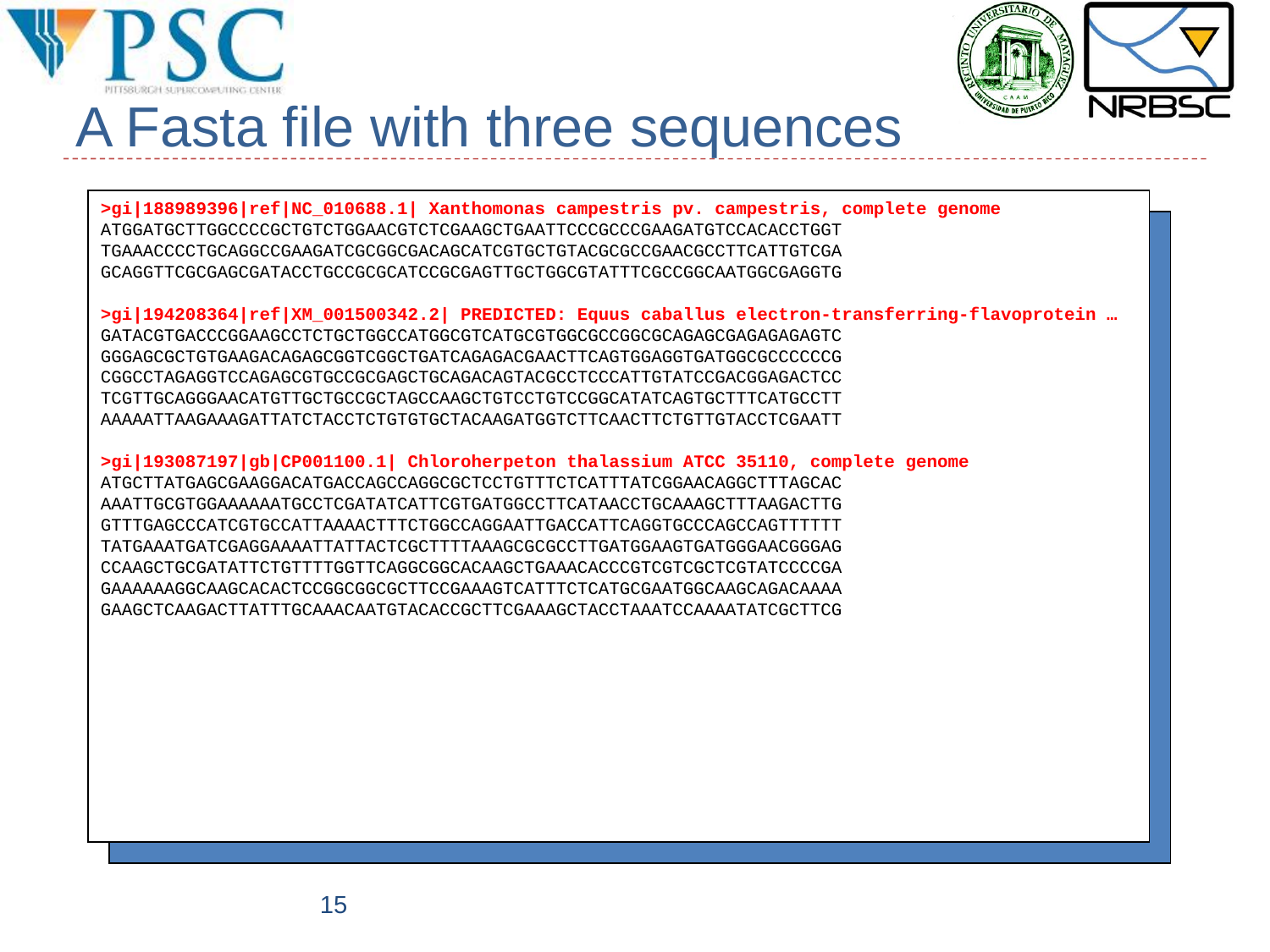

# A Fasta file with three sequences
>gi|188989396|ref|NC_010688.1| Xanthomonas campestris pv. campestris, complete genome
ATGGATGCTTGGCCCCGCTGTCTGGAACGTCTCGAAGCTGAATTCCCGCCCGAAGATGTCCACACCTGGT
TGAAACCCCTGCAGGCCGAAGATCGCGGCGACAGCATCGTGCTGTACGCGCCGAACGCCTTCATTGTCGA
GCAGGTTCGCGAGCGATACCTGCCGCGCATCCGCGAGTTGCTGGCGTATTTCGCCGGCAATGGCGAGGTG

>gi|194208364|ref|XM_001500342.2| PREDICTED: Equus caballus electron-transferring-flavoprotein …
GATACGTGACCCGGAAGCCTCTGCTGGCCATGGCGTCATGCGTGGCGCCGGCGCAGAGCGAGAGAGAGTC
GGGAGCGCTGTGAAGACAGAGCGGTCGGCTGATCAGAGACGAACTTCAGTGGAGGTGATGGCGCCCCCCG
CGGCCTAGAGGTCCAGAGCGTGCCGCGAGCTGCAGACAGTACGCCTCCCATTGTATCCGACGGAGACTCC
TCGTTGCAGGGAACATGTTGCTGCCGCTAGCCAAGCTGTCCTGTCCGGCATATCAGTGCTTTCATGCCTT
AAAAATTAAGAAAGATTATCTACCTCTGTGTGCTACAAGATGGTCTTCAACTTCTGTTGTACCTCGAATT

>gi|193087197|gb|CP001100.1| Chloroherpeton thalassium ATCC 35110, complete genome
ATGCTTATGAGCGAAGGACATGACCAGCCAGGCGCTCCTGTTTCTCATTTATCGGAACAGGCTTTAGCAC
AAATTGCGTGGAAAAAATGCCTCGATATCATTCGTGATGGCCTTCATAACCTGCAAAGCTTTAAGACTTG
GTTTGAGCCCATCGTGCCATTAAAACTTTCTGGCCAGGAATTGACCATTCAGGTGCCCAGCCAGTTTTTT
TATGAAATGATCGAGGAAAATTATTACTCGCTTTTAAAGCGCGCCTTGATGGAAGTGATGGGAACGGGAG
CCAAGCTGCGATATTCTGTTTTGGTTCAGGCGGCACAAGCTGAAACACCCGTCGTCGCTCGTATCCCCGA
GAAAAAAGGCAAGCACACTCCGGCGGCGCTTCCGAAAGTCATTTCTCATGCGAATGGCAAGCAGACAAAA
GAAGCTCAAGACTTATTTGCAAACAATGTACACCGCTTCGAAAGCTACCTAAATCCAAAATATCGCTTCG